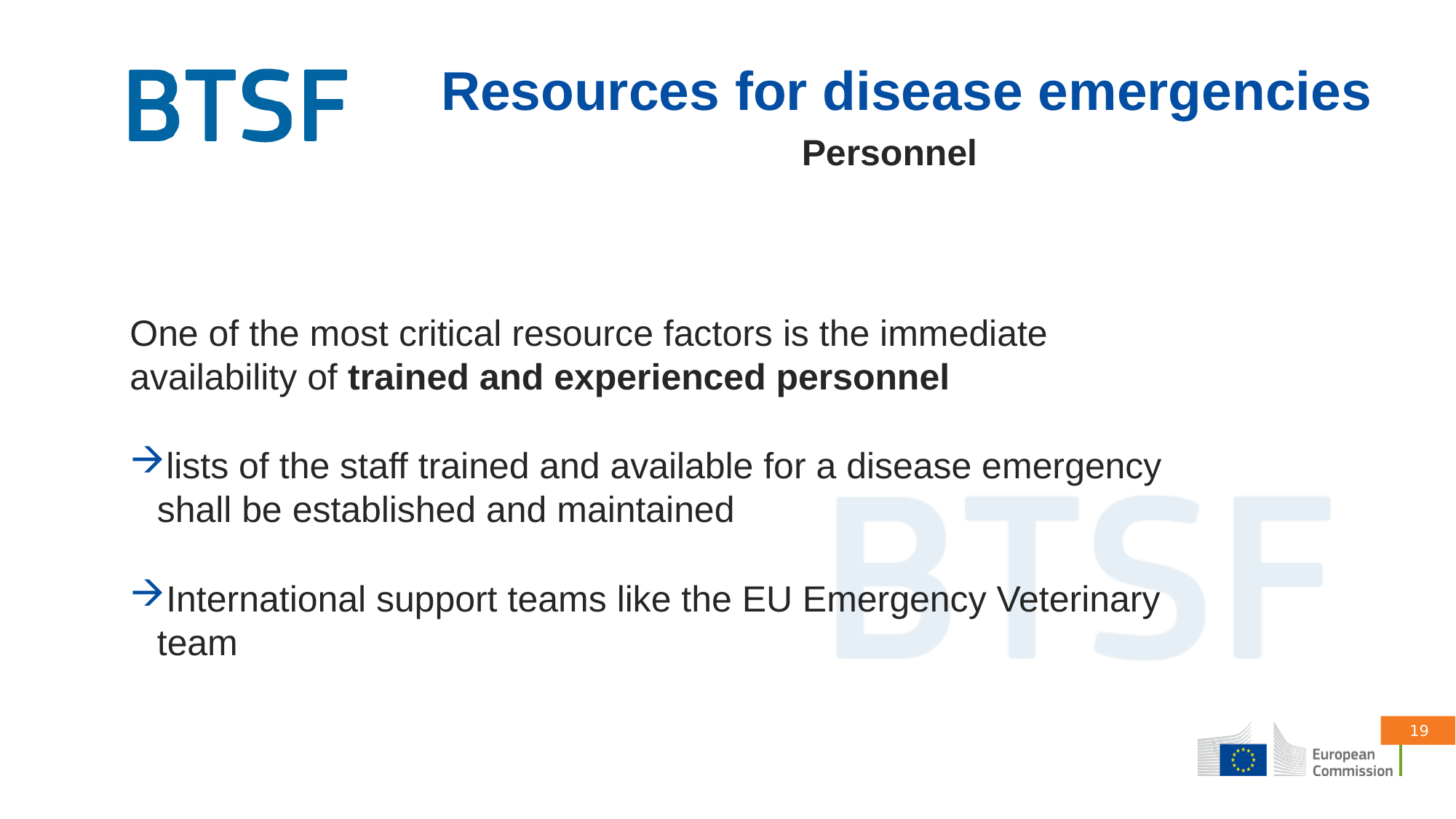

Resources for disease emergencies
Personnel
One of the most critical resource factors is the immediate availability of trained and experienced personnel
lists of the staff trained and available for a disease emergency shall be established and maintained
International support teams like the EU Emergency Veterinary team
19